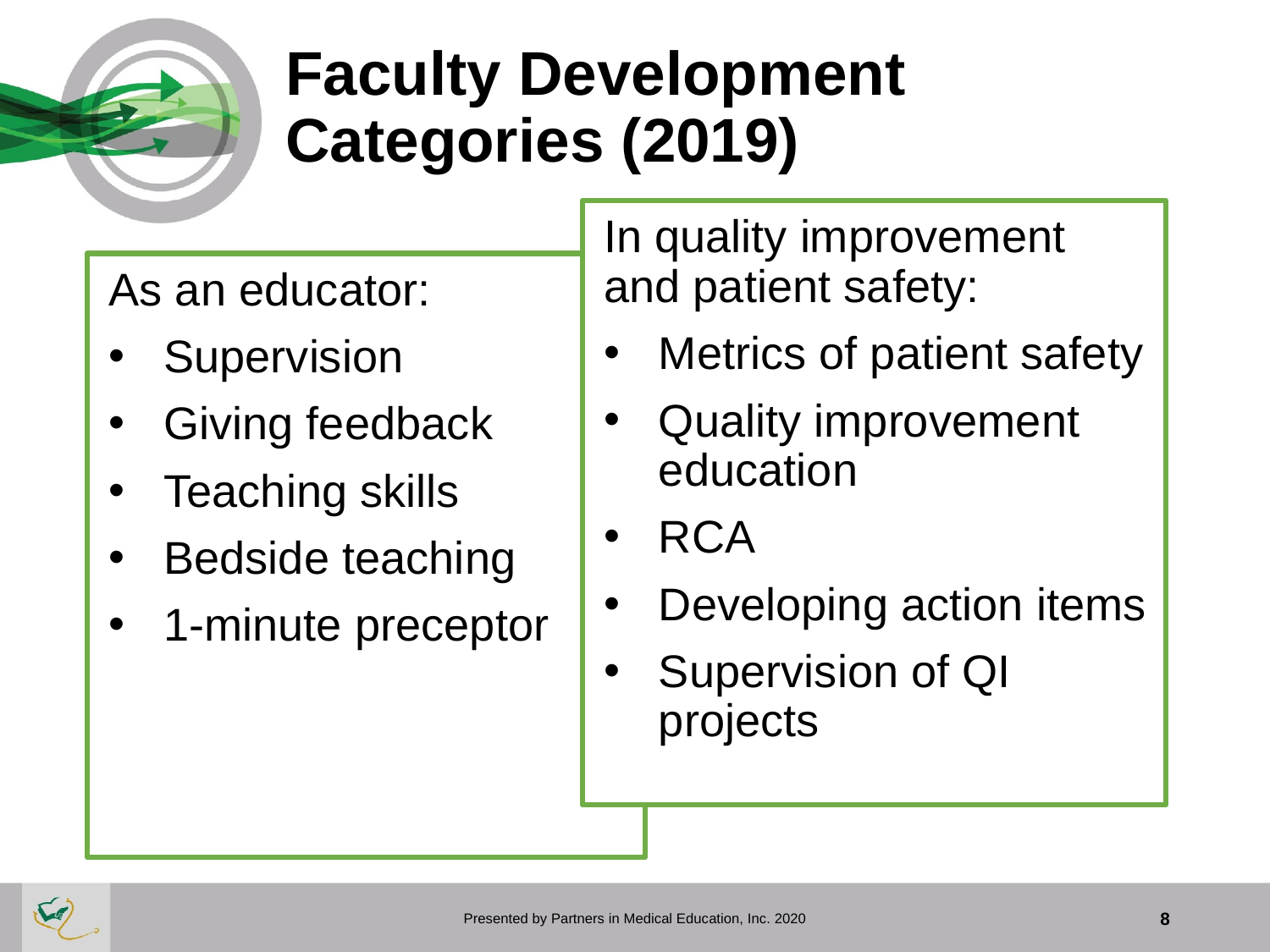

# Faculty Development Categories (2019)
In quality improvement and patient safety:
Metrics of patient safety
Quality improvement education
RCA
Developing action items
Supervision of QI projects
As an educator:
Supervision
Giving feedback
Teaching skills
Bedside teaching
1-minute preceptor
Presented by Partners in Medical Education, Inc. 2020
8